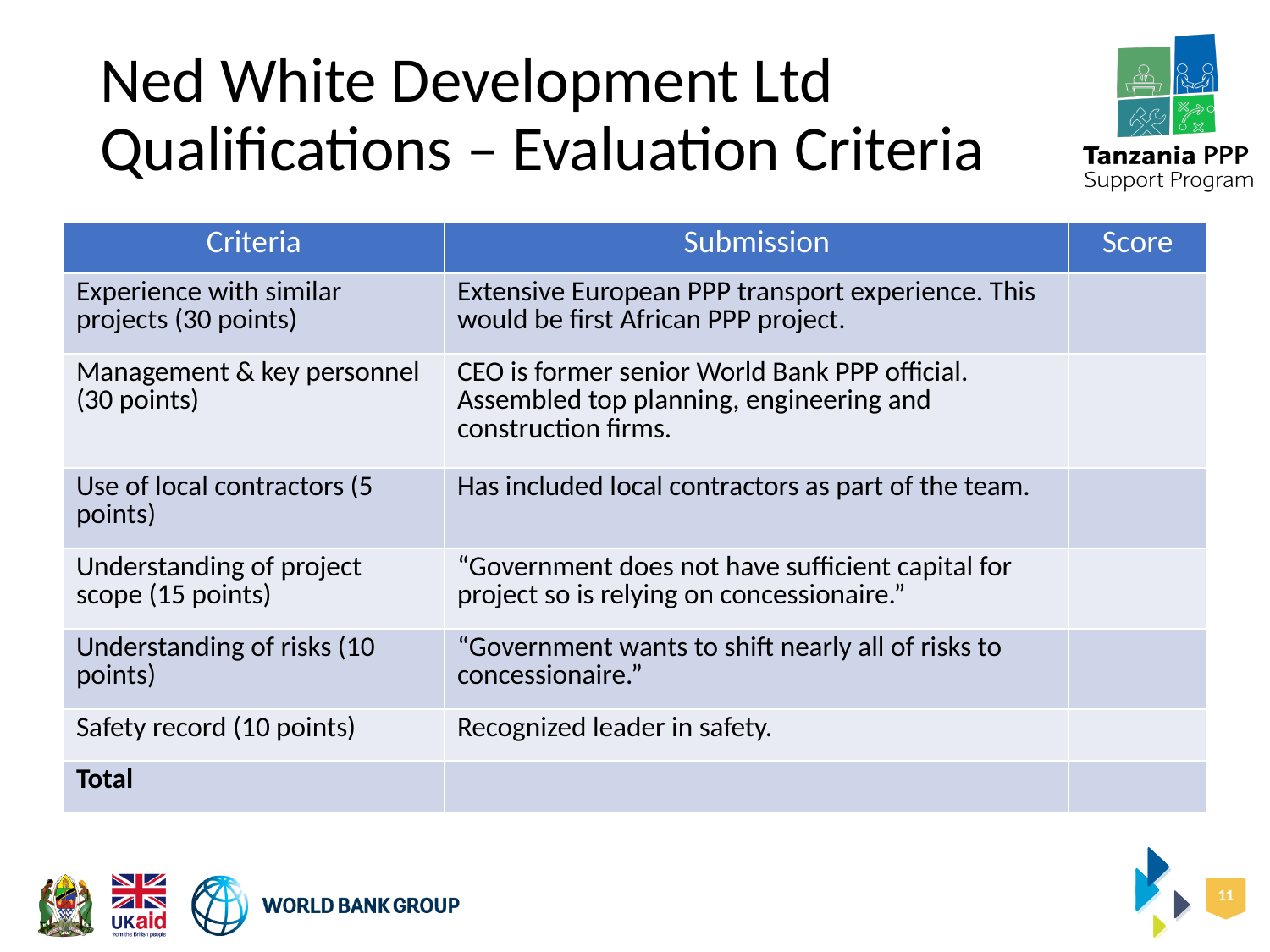

# Ned White Development Ltd Qualifications – Evaluation Criteria
| Criteria | Submission | Score |
| --- | --- | --- |
| Experience with similar projects (30 points) | Extensive European PPP transport experience. This would be first African PPP project. |  |
| Management & key personnel (30 points) | CEO is former senior World Bank PPP official. Assembled top planning, engineering and construction firms. |  |
| Use of local contractors (5 points) | Has included local contractors as part of the team. |  |
| Understanding of project scope (15 points) | “Government does not have sufficient capital for project so is relying on concessionaire.” |  |
| Understanding of risks (10 points) | “Government wants to shift nearly all of risks to concessionaire.” |  |
| Safety record (10 points) | Recognized leader in safety. |  |
| Total |  |  |